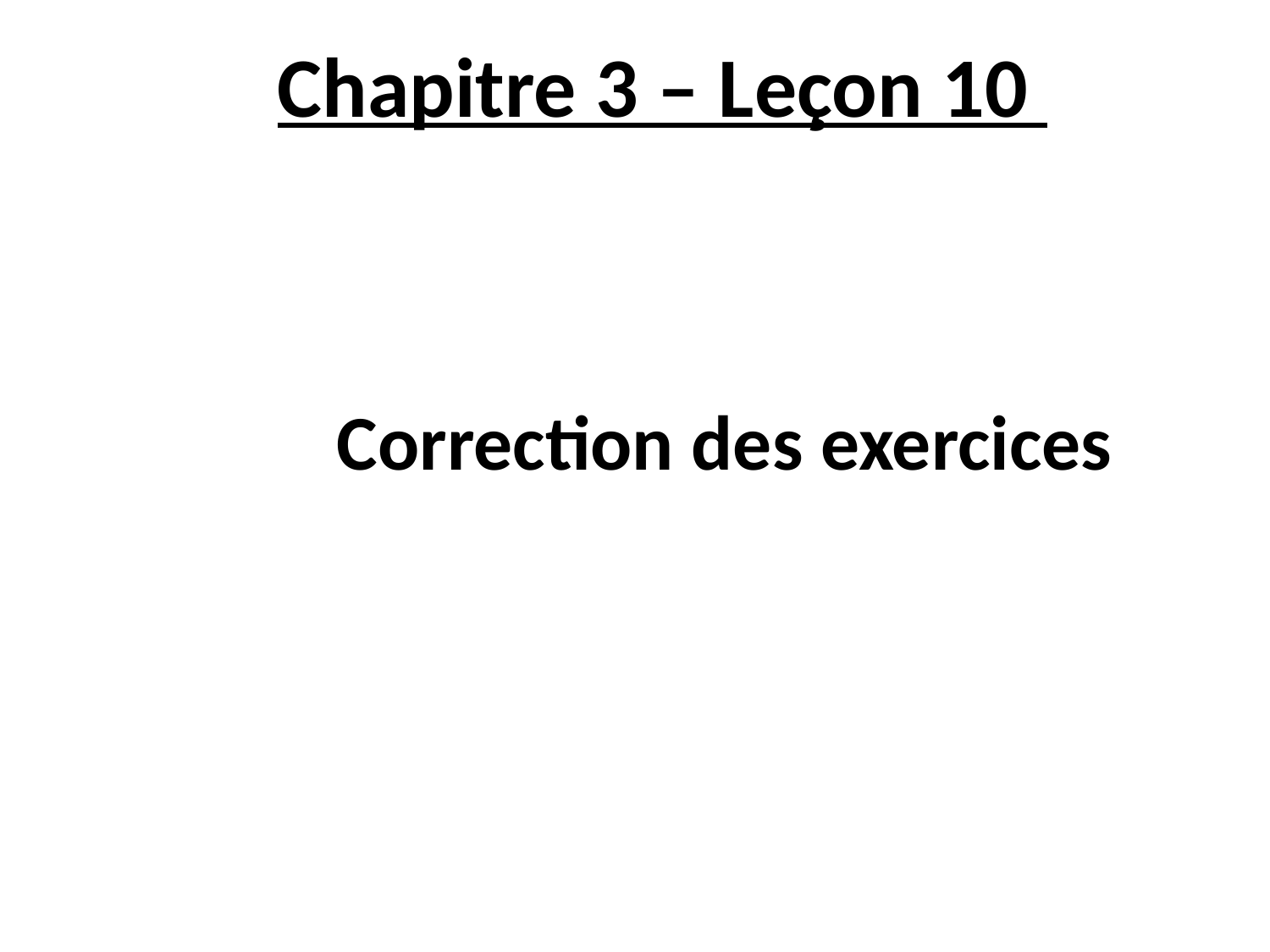

Chapitre 3 – Leçon 10
Correction des exercices